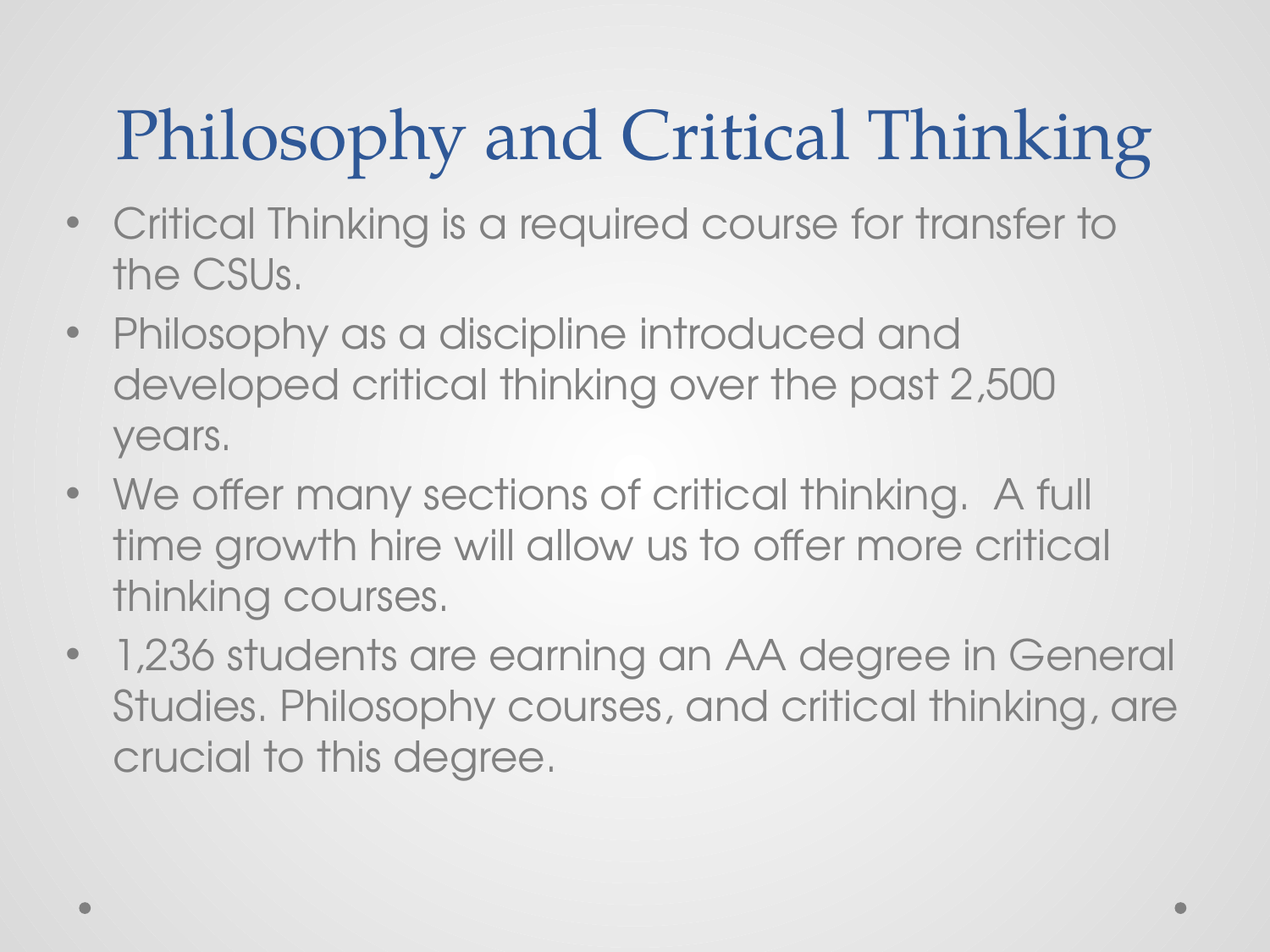

# Philosophy and Critical Thinking
Critical Thinking is a required course for transfer to the CSUs.
Philosophy as a discipline introduced and developed critical thinking over the past 2,500 years.
We offer many sections of critical thinking.  A full time growth hire will allow us to offer more critical thinking courses.
1,236 students are earning an AA degree in General Studies. Philosophy courses, and critical thinking, are crucial to this degree.